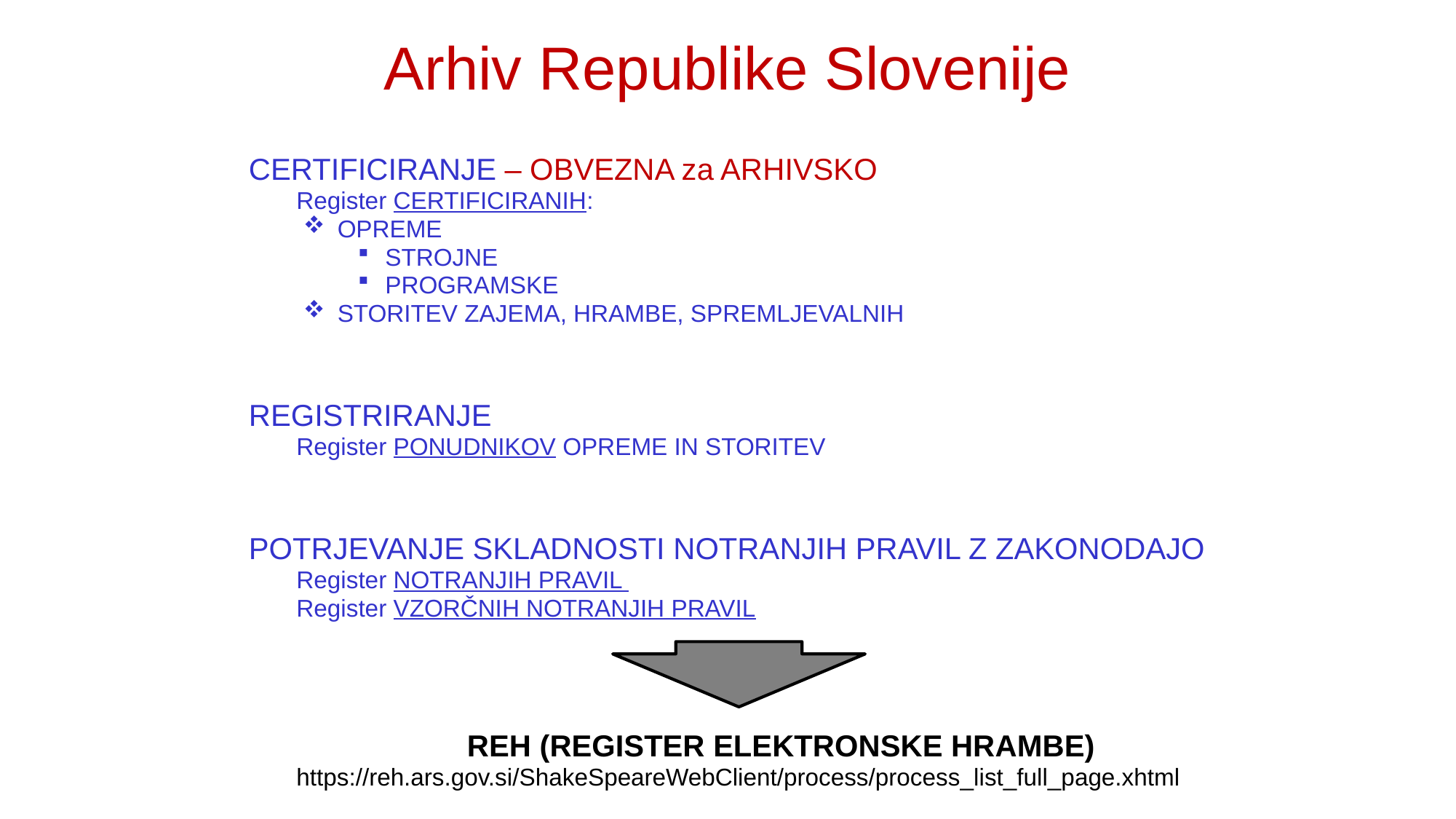

Arhiv Republike Slovenije
CERTIFICIRANJE – OBVEZNA za ARHIVSKO
Register CERTIFICIRANIH:
OPREME
STROJNE
PROGRAMSKE
STORITEV ZAJEMA, HRAMBE, SPREMLJEVALNIH

REGISTRIRANJE
Register PONUDNIKOV OPREME IN STORITEV

POTRJEVANJE SKLADNOSTI NOTRANJIH PRAVIL Z ZAKONODAJO
Register NOTRANJIH PRAVIL
Register VZORČNIH NOTRANJIH PRAVIL

		REH (REGISTER ELEKTRONSKE HRAMBE)
https://reh.ars.gov.si/ShakeSpeareWebClient/process/process_list_full_page.xhtml